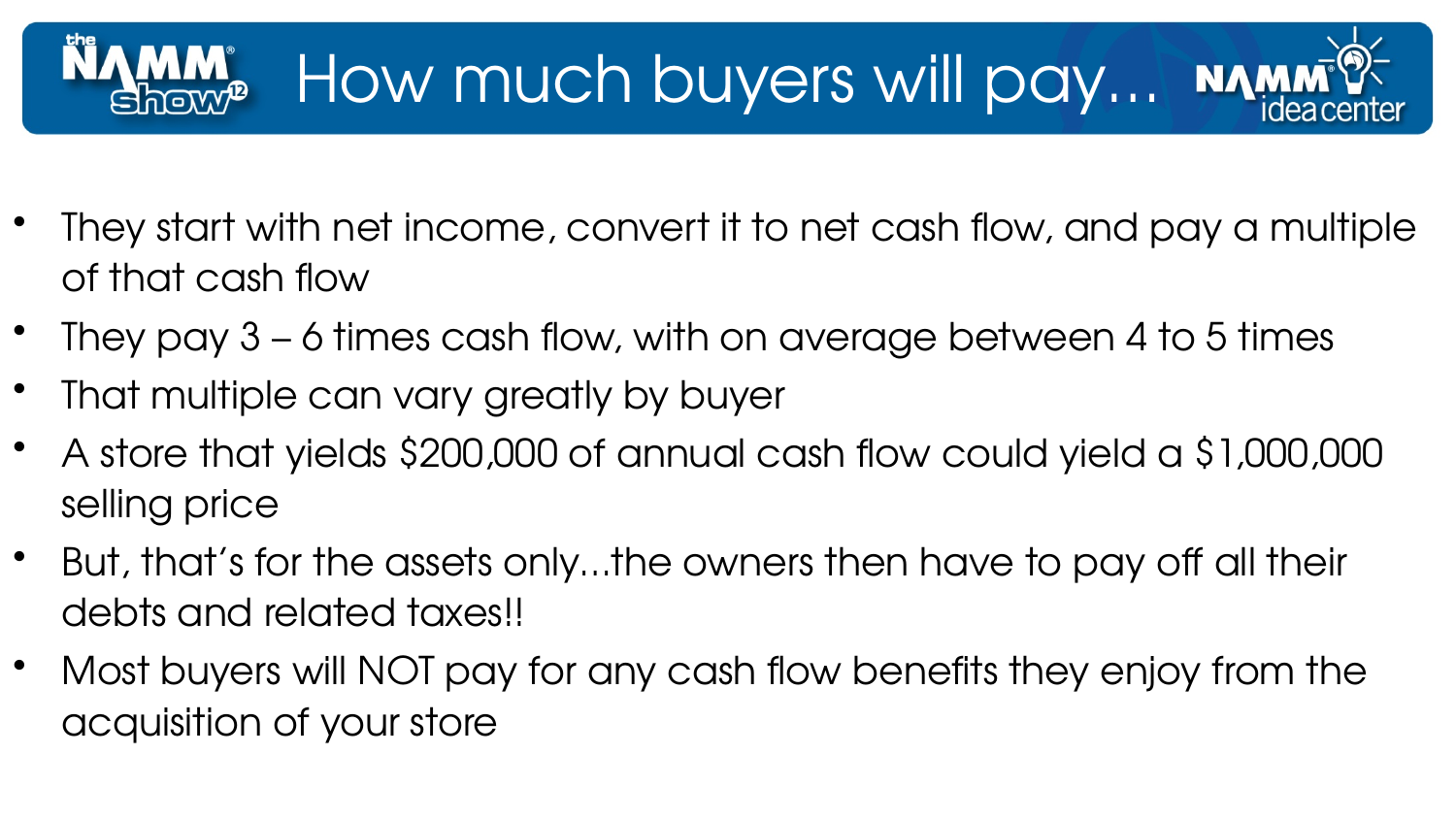

# How much buyers will pay…
They start with net income, convert it to net cash flow, and pay a multiple of that cash flow
They pay 3 – 6 times cash flow, with on average between 4 to 5 times
That multiple can vary greatly by buyer
A store that yields $200,000 of annual cash flow could yield a $1,000,000 selling price
But, that’s for the assets only…the owners then have to pay off all their debts and related taxes!!
Most buyers will NOT pay for any cash flow benefits they enjoy from the acquisition of your store